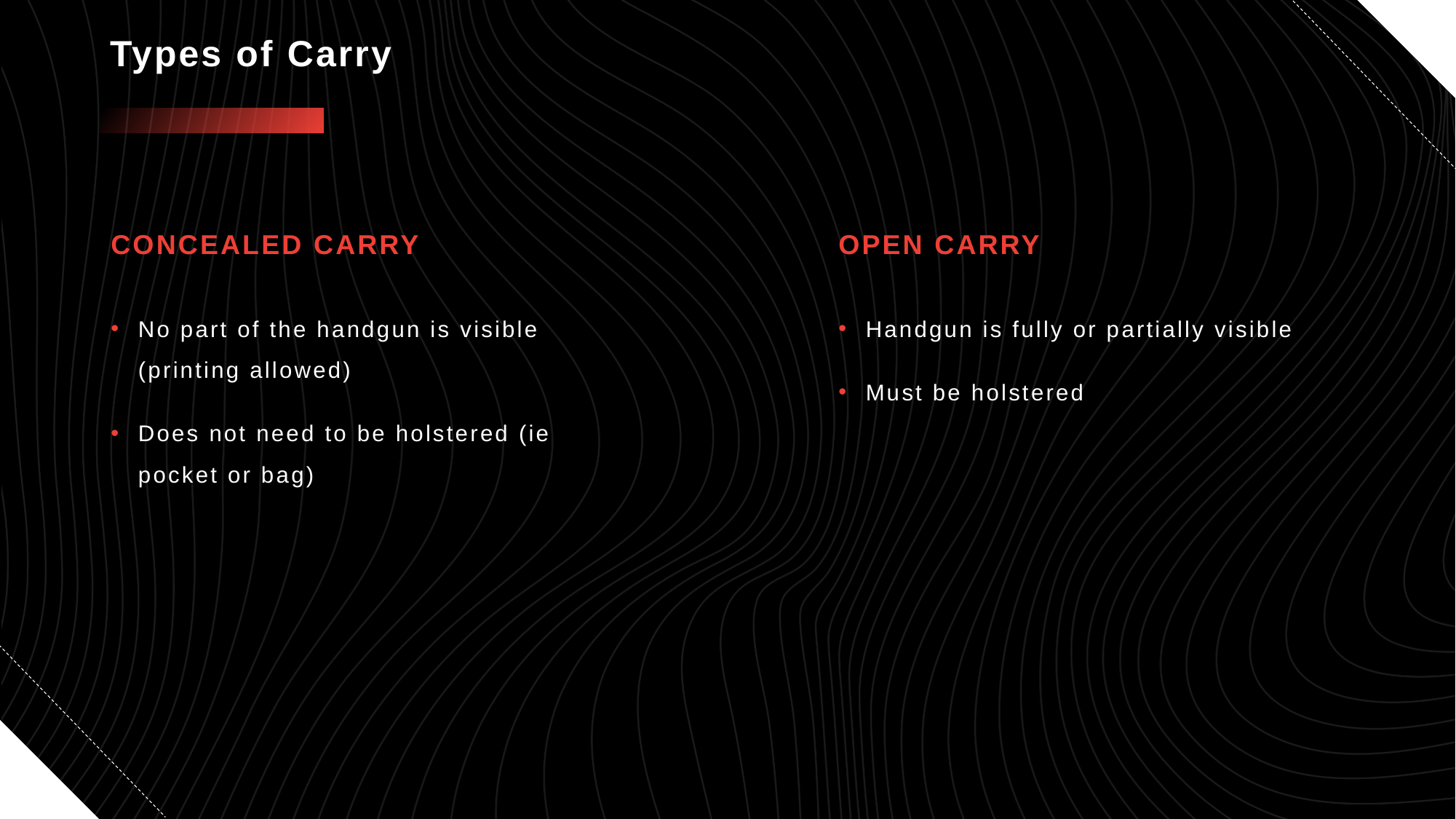

# Types of Carry
Concealed Carry
Open Carry
No part of the handgun is visible (printing allowed)
Does not need to be holstered (ie pocket or bag)
Handgun is fully or partially visible
Must be holstered